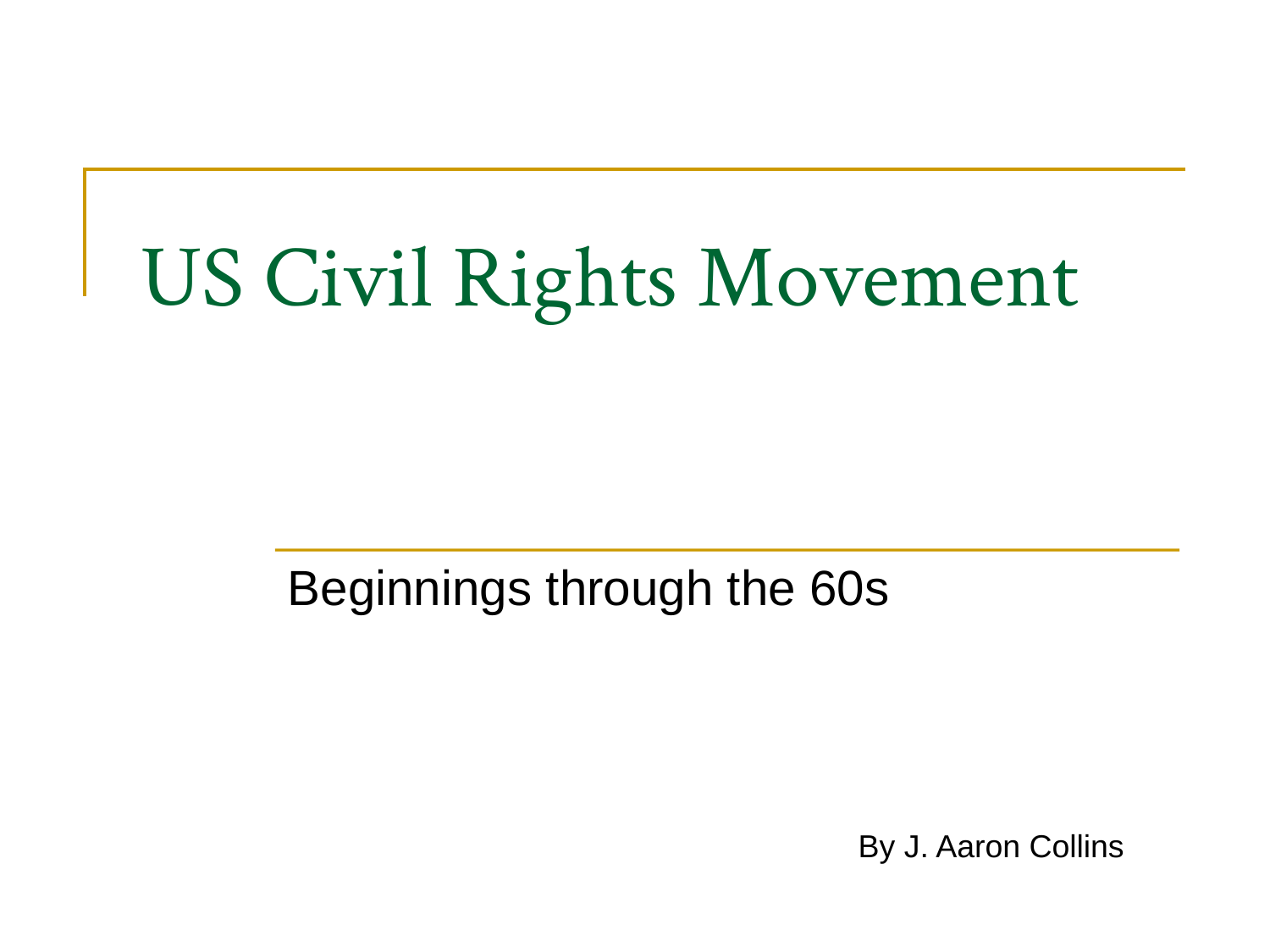

# US Civil Rights Movement
Beginnings through the 60s
By J. Aaron Collins